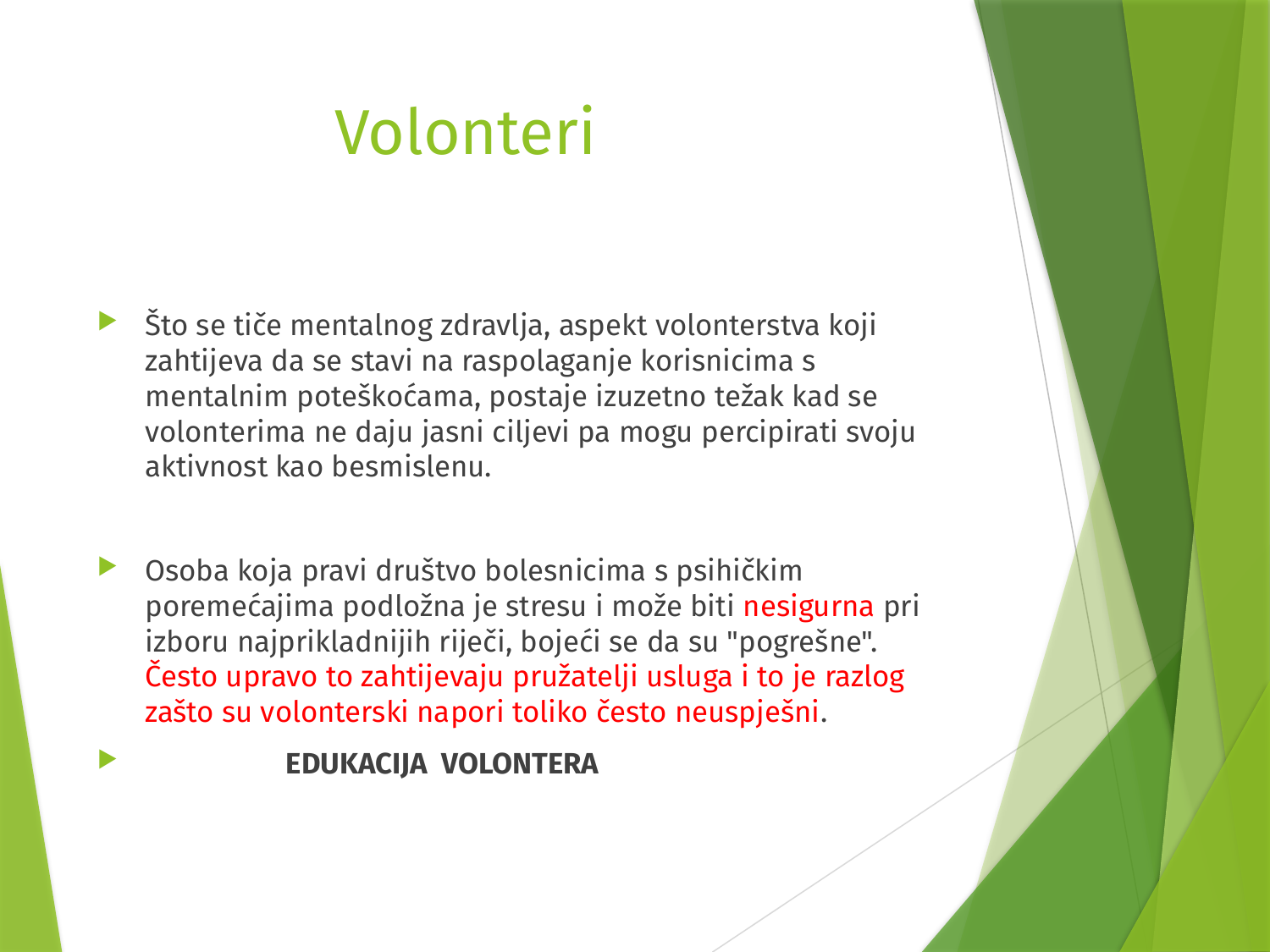

# Volonteri
Što se tiče mentalnog zdravlja, aspekt volonterstva koji zahtijeva da se stavi na raspolaganje korisnicima s mentalnim poteškoćama, postaje izuzetno težak kad se volonterima ne daju jasni ciljevi pa mogu percipirati svoju aktivnost kao besmislenu.

Osoba koja pravi društvo bolesnicima s psihičkim poremećajima podložna je stresu i može biti nesigurna pri izboru najprikladnijih riječi, bojeći se da su "pogrešne". Često upravo to zahtijevaju pružatelji usluga i to je razlog zašto su volonterski napori toliko često neuspješni.
                  EDUKACIJA  VOLONTERA